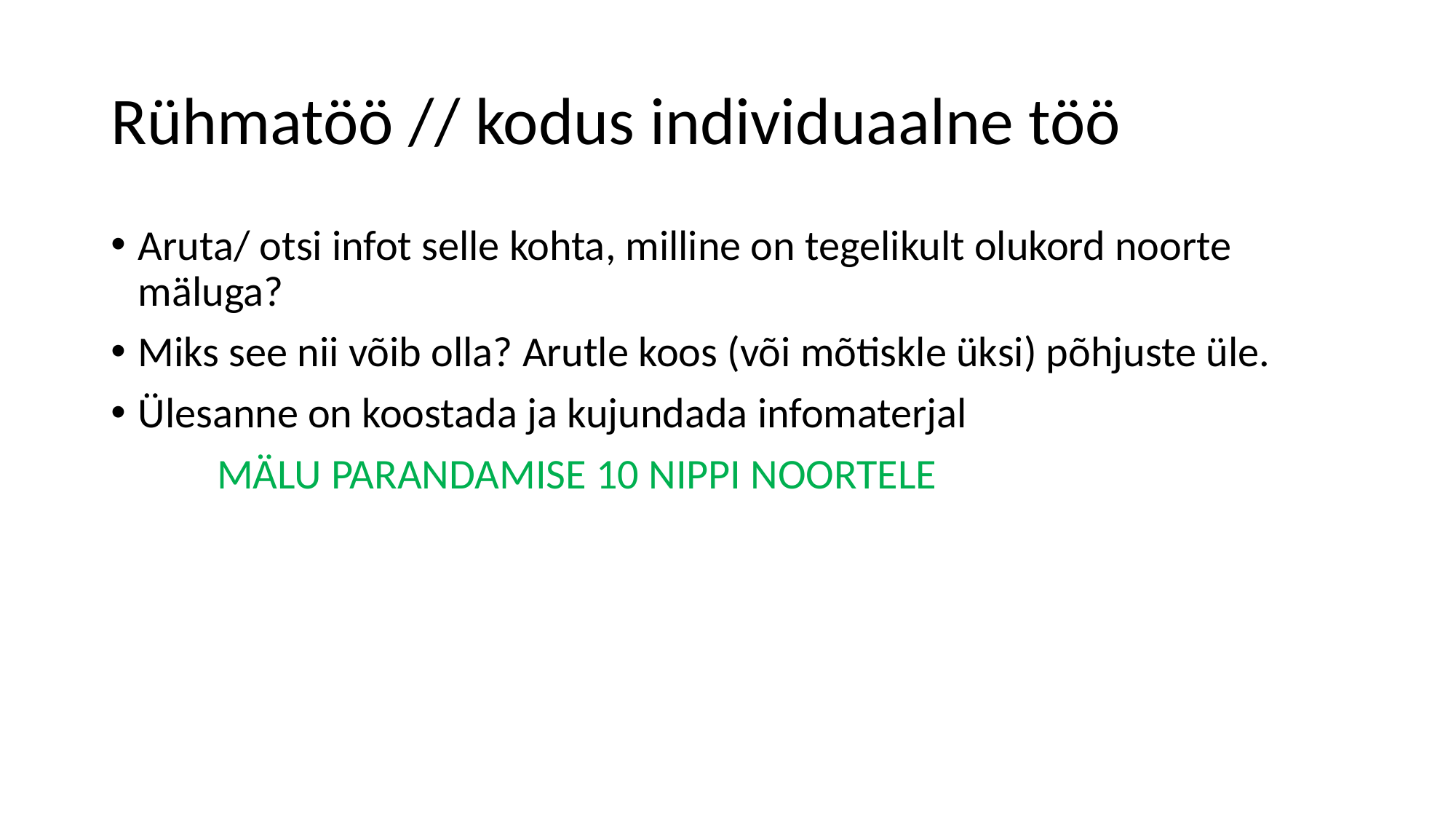

# Rühmatöö // kodus individuaalne töö
Aruta/ otsi infot selle kohta, milline on tegelikult olukord noorte mäluga?
Miks see nii võib olla? Arutle koos (või mõtiskle üksi) põhjuste üle.
Ülesanne on koostada ja kujundada infomaterjal
           MÄLU PARANDAMISE 10 NIPPI NOORTELE